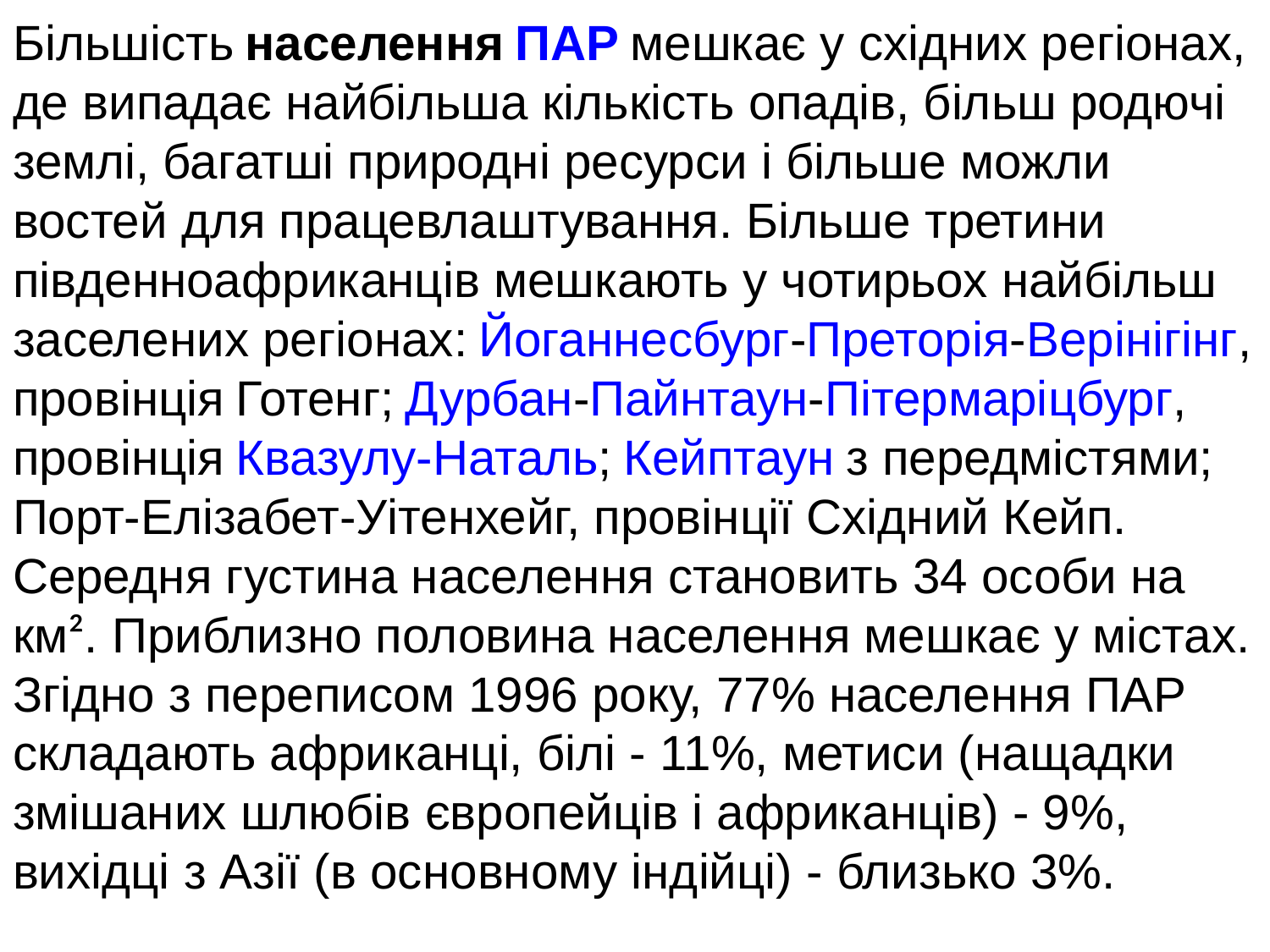

Більшість населення ПАР мешкає у східних регіонах, де випадає найбільша кількість опадів, більш родючі землі, багатші природні ресурси і більше можли
востей для працевлаштування. Більше третини південноафриканців мешкають у чотирьох найбільш заселених регіонах: Йоганнесбург-Преторія-Верінігінг, провінція Готенг; Дурбан-Пайнтаун-Пітермаріцбург, провінція Квазулу-Наталь; Кейптаун з передмістями; Порт-Елізабет-Уітенхейг, провінції Східний Кейп.
Середня густина населення становить 34 особи на км². Приблизно половина населення мешкає у містах.
Згідно з переписом 1996 року, 77% населення ПАР складають африканці, білі - 11%, метиси (нащадки змішаних шлюбів європейців і африканців) - 9%, вихідці з Азії (в основному індійці) - близько 3%.